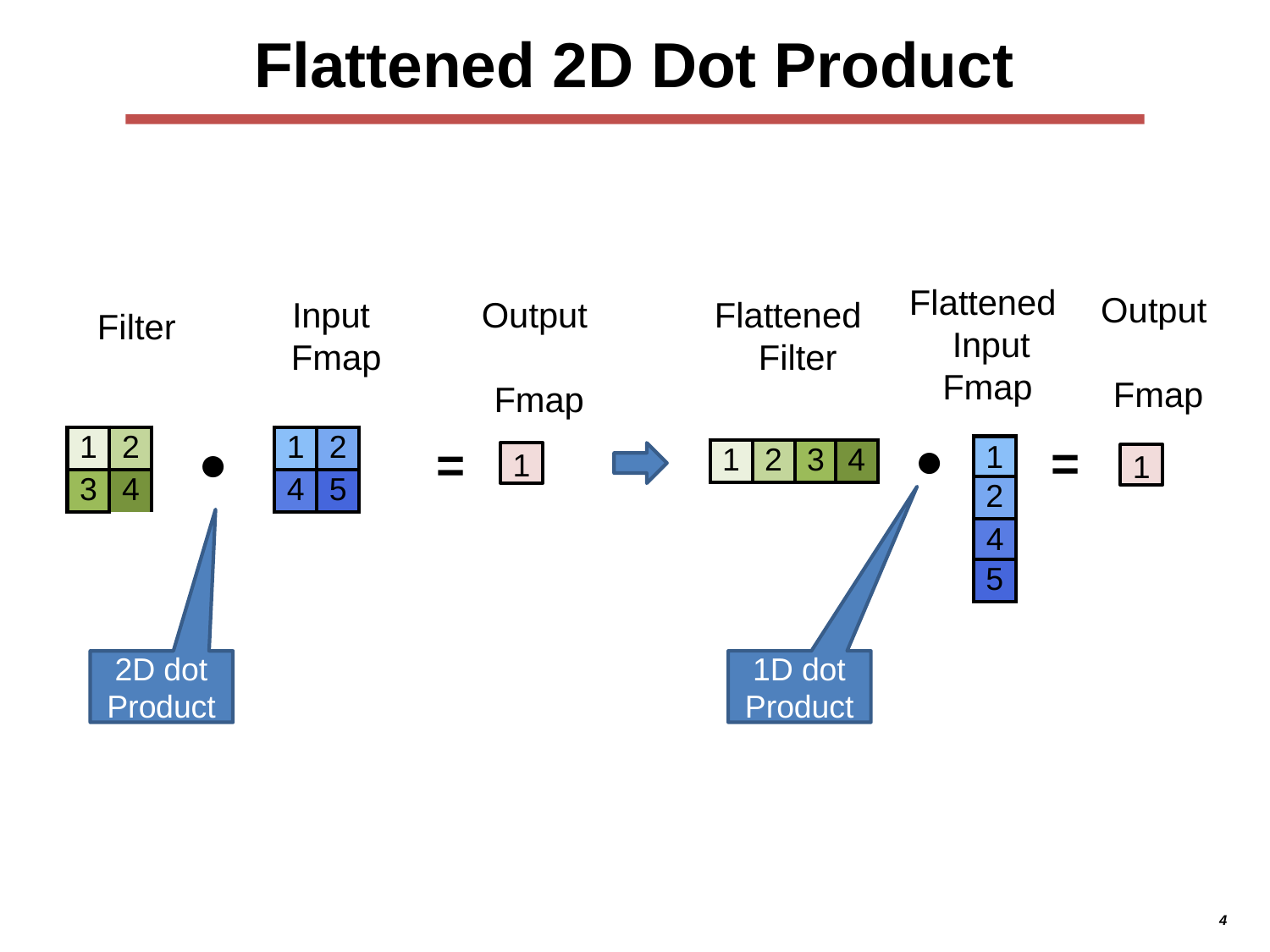

# Flattened 2D Dot Product
Flattened  Input  Fmap
Output  Fmap
Input  Fmap
Output  Fmap
Flattened  Filter
Filter
●
| 1 | 2 |
| --- | --- |
| 3 | 4 |
| 1 | 2 |
| --- | --- |
| 4 | 5 |
●
=
=
| 1 |
| --- |
| 2 |
| 4 |
| 5 |
| 1 | 2 | 3 | 4 |
| --- | --- | --- | --- |
1

1

2D dot  Product
1D dot  Product
4